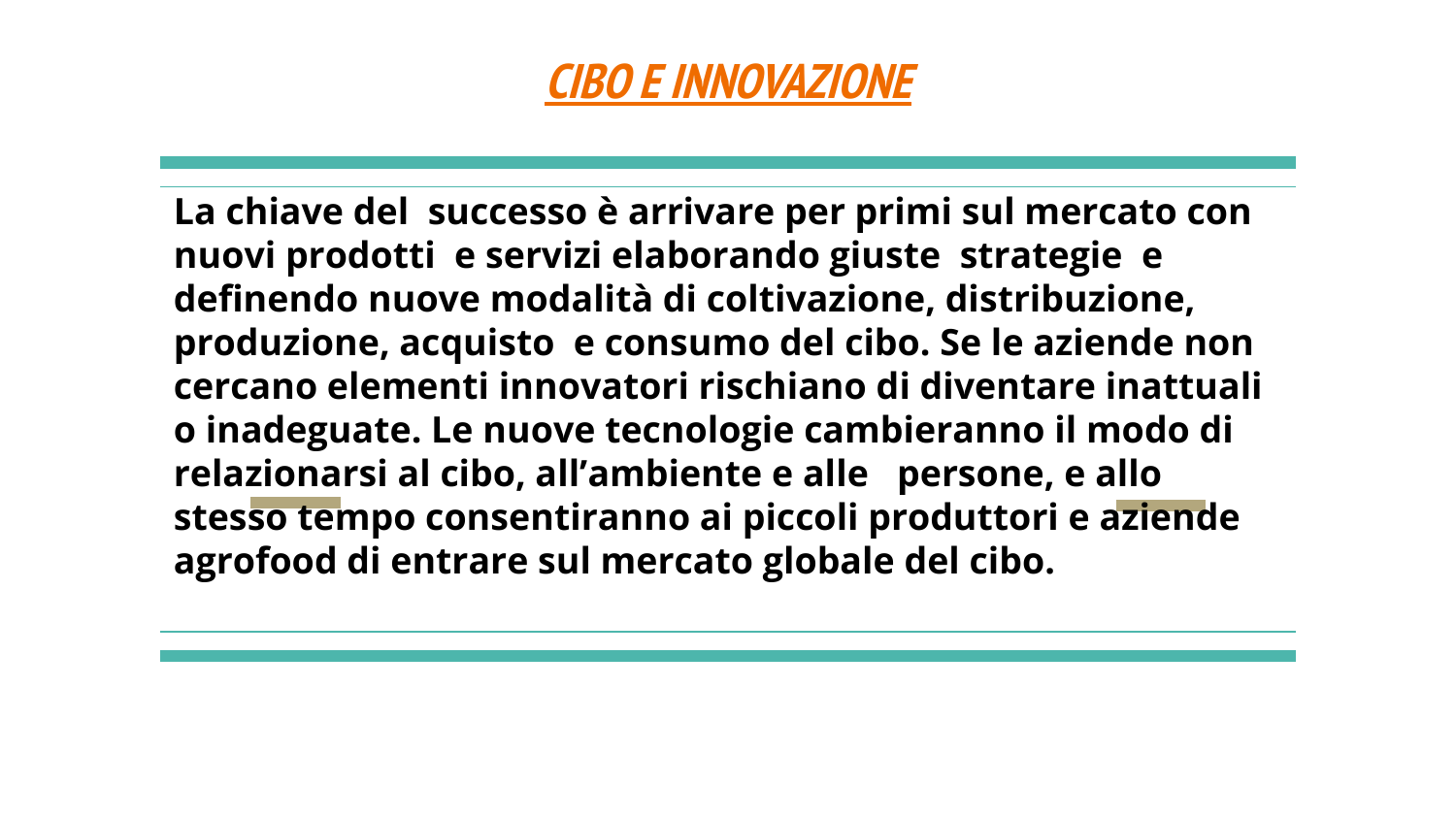

# CIBO E INNOVAZIONE
La chiave del  successo è arrivare per primi sul mercato con nuovi prodotti  e servizi elaborando giuste  strategie  e definendo nuove modalità di coltivazione, distribuzione, produzione, acquisto  e consumo del cibo. Se le aziende non cercano elementi innovatori rischiano di diventare inattuali o inadeguate. Le nuove tecnologie cambieranno il modo di relazionarsi al cibo, all’ambiente e alle   persone, e allo stesso tempo consentiranno ai piccoli produttori e aziende agrofood di entrare sul mercato globale del cibo.